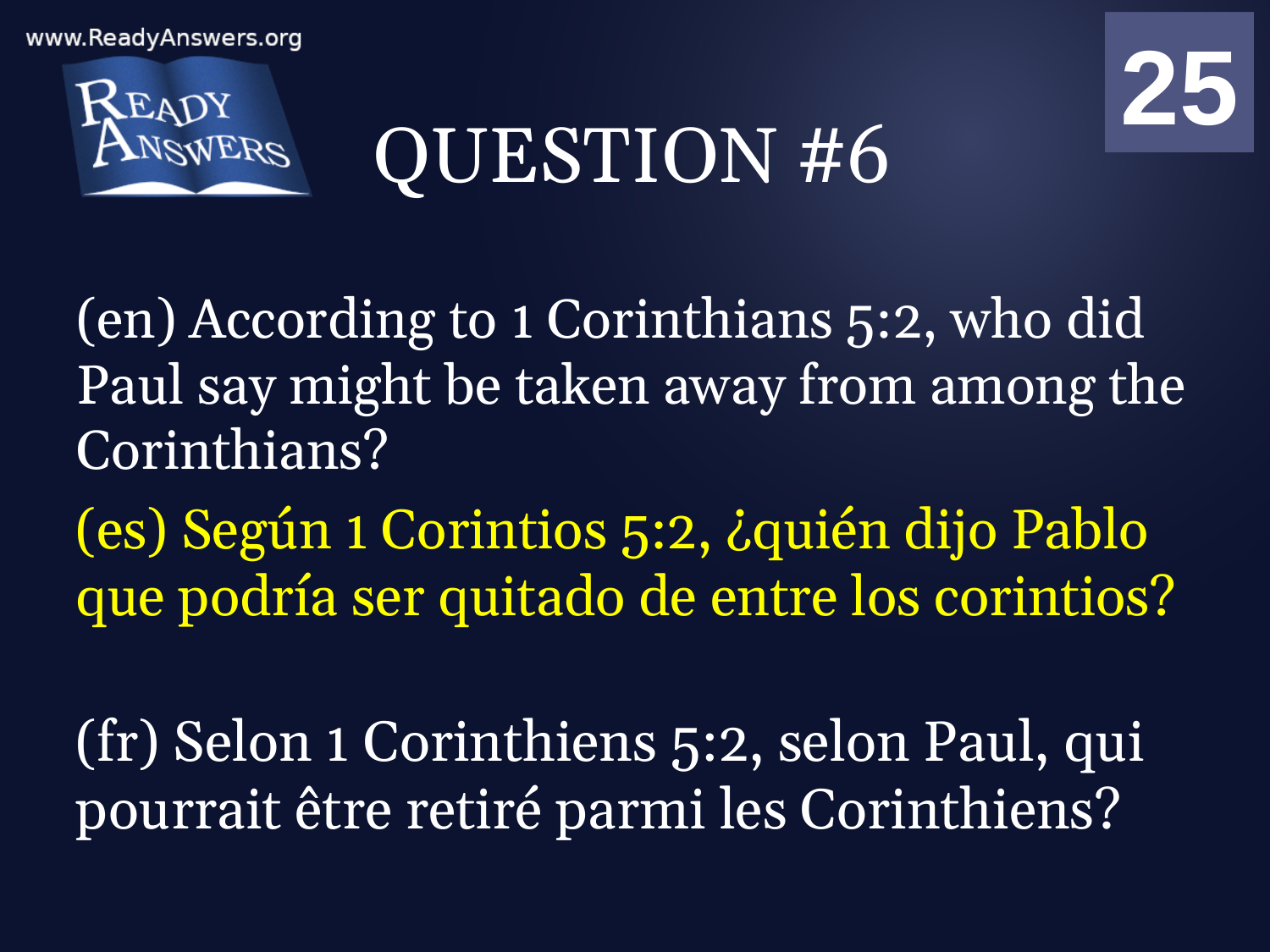

01
02
03
04
05
06
07
08
09
10
11
12
13
14
15
16
17
18
19
20
21
22
23
24
25
00
# QUESTION #6
(en) According to 1 Corinthians 5:2, who did Paul say might be taken away from among the Corinthians?
(es) Según 1 Corintios 5:2, ¿quién dijo Pablo que podría ser quitado de entre los corintios?
(fr) Selon 1 Corinthiens 5:2, selon Paul, qui pourrait être retiré parmi les Corinthiens?